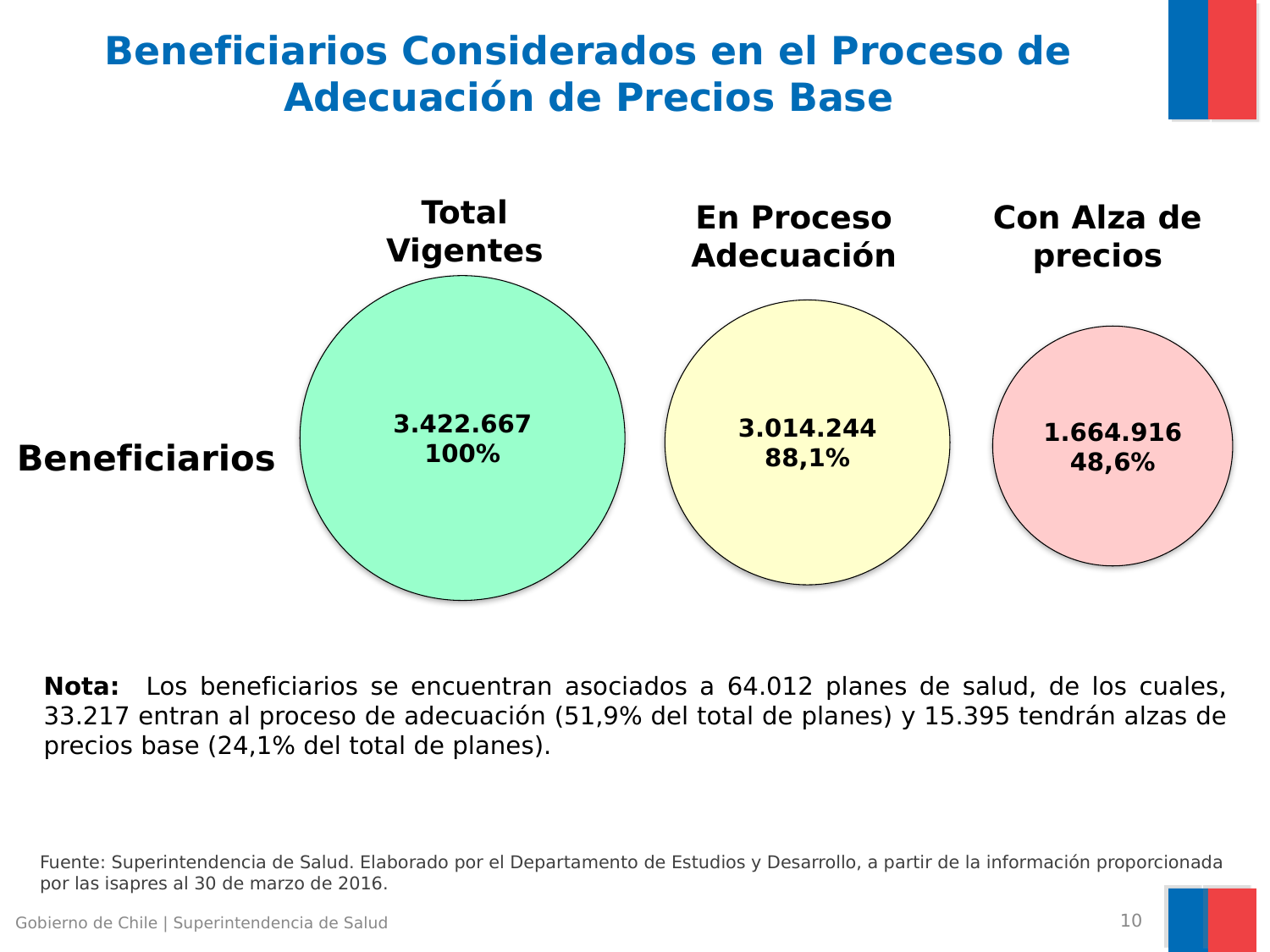

# Beneficiarios Considerados en el Proceso de Adecuación de Precios Base
Total Vigentes
En Proceso Adecuación
Con Alza de precios
3.422.667
100%
3.014.244
88,1%
1.664.916
48,6%
Beneficiarios
Nota:  Los beneficiarios se encuentran asociados a 64.012 planes de salud, de los cuales, 33.217 entran al proceso de adecuación (51,9% del total de planes) y 15.395 tendrán alzas de precios base (24,1% del total de planes).
Fuente: Superintendencia de Salud. Elaborado por el Departamento de Estudios y Desarrollo, a partir de la información proporcionada por las isapres al 30 de marzo de 2016.
Gobierno de Chile | Superintendencia de Salud
10